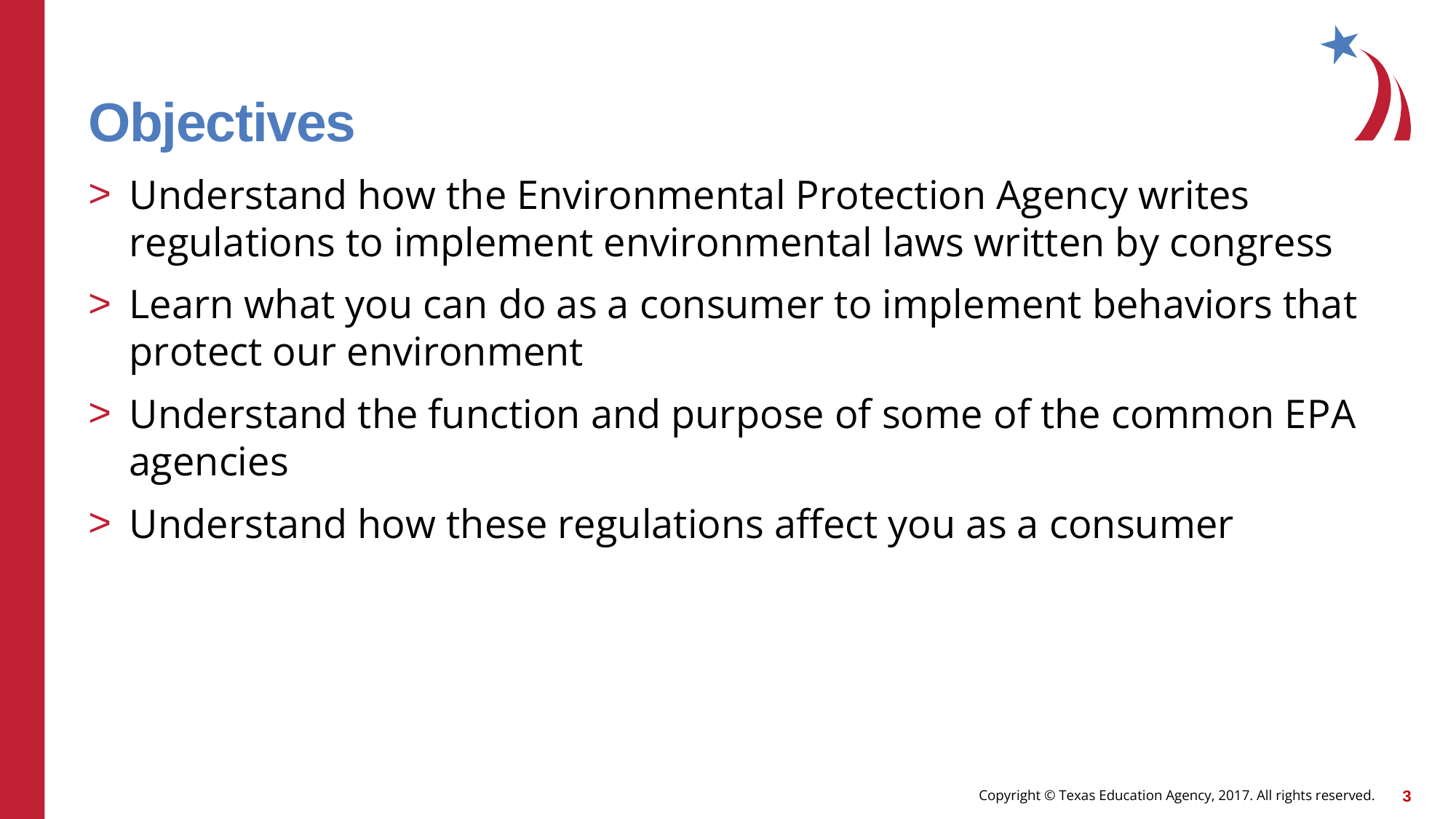

# Objectives
Understand how the Environmental Protection Agency writes regulations to implement environmental laws written by congress
Learn what you can do as a consumer to implement behaviors that protect our environment
Understand the function and purpose of some of the common EPA agencies
Understand how these regulations affect you as a consumer